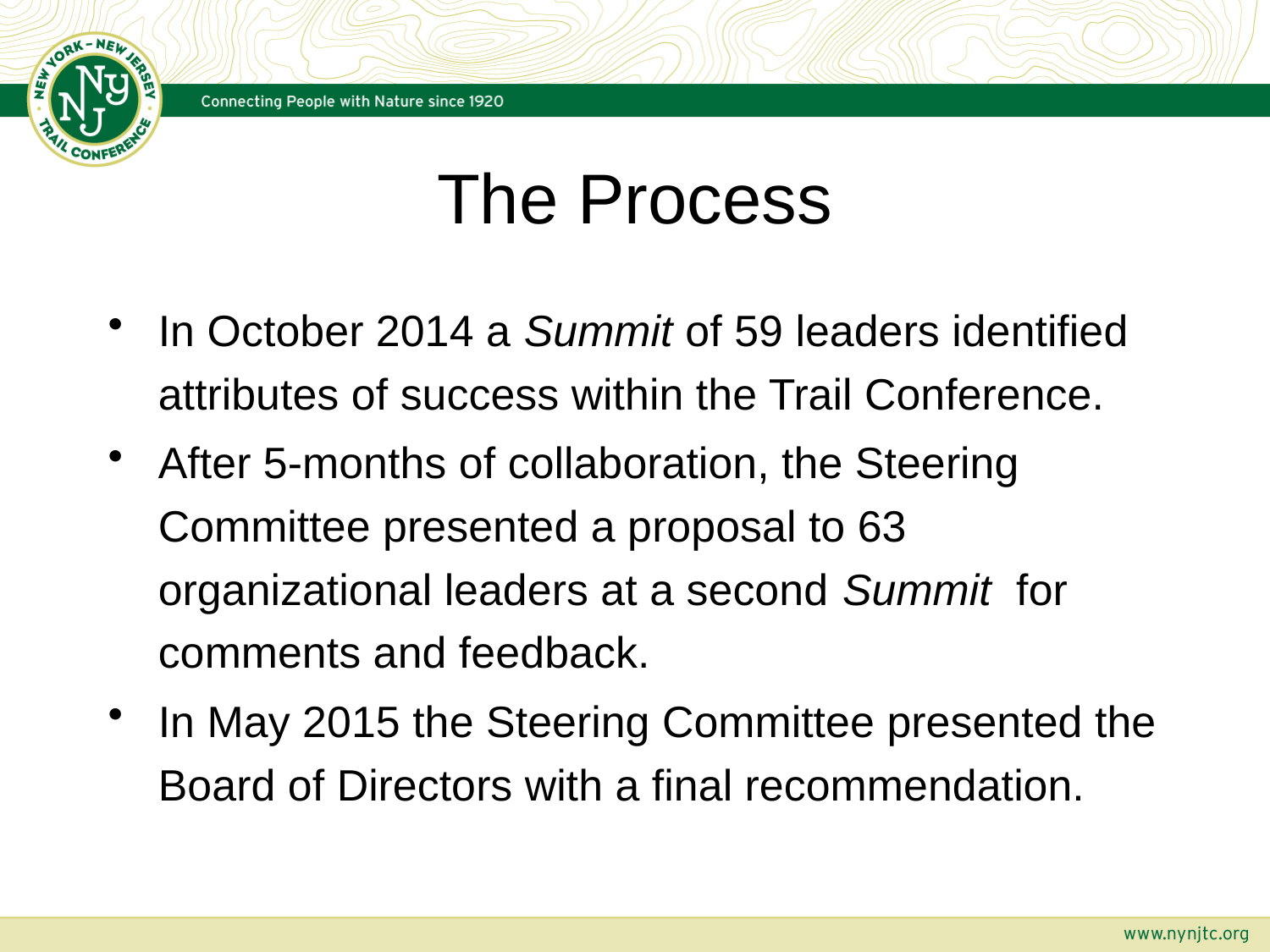

# The Process
In October 2014 a Summit of 59 leaders identified attributes of success within the Trail Conference.
After 5-months of collaboration, the Steering Committee presented a proposal to 63 organizational leaders at a second Summit  for comments and feedback.
In May 2015 the Steering Committee presented the Board of Directors with a final recommendation.